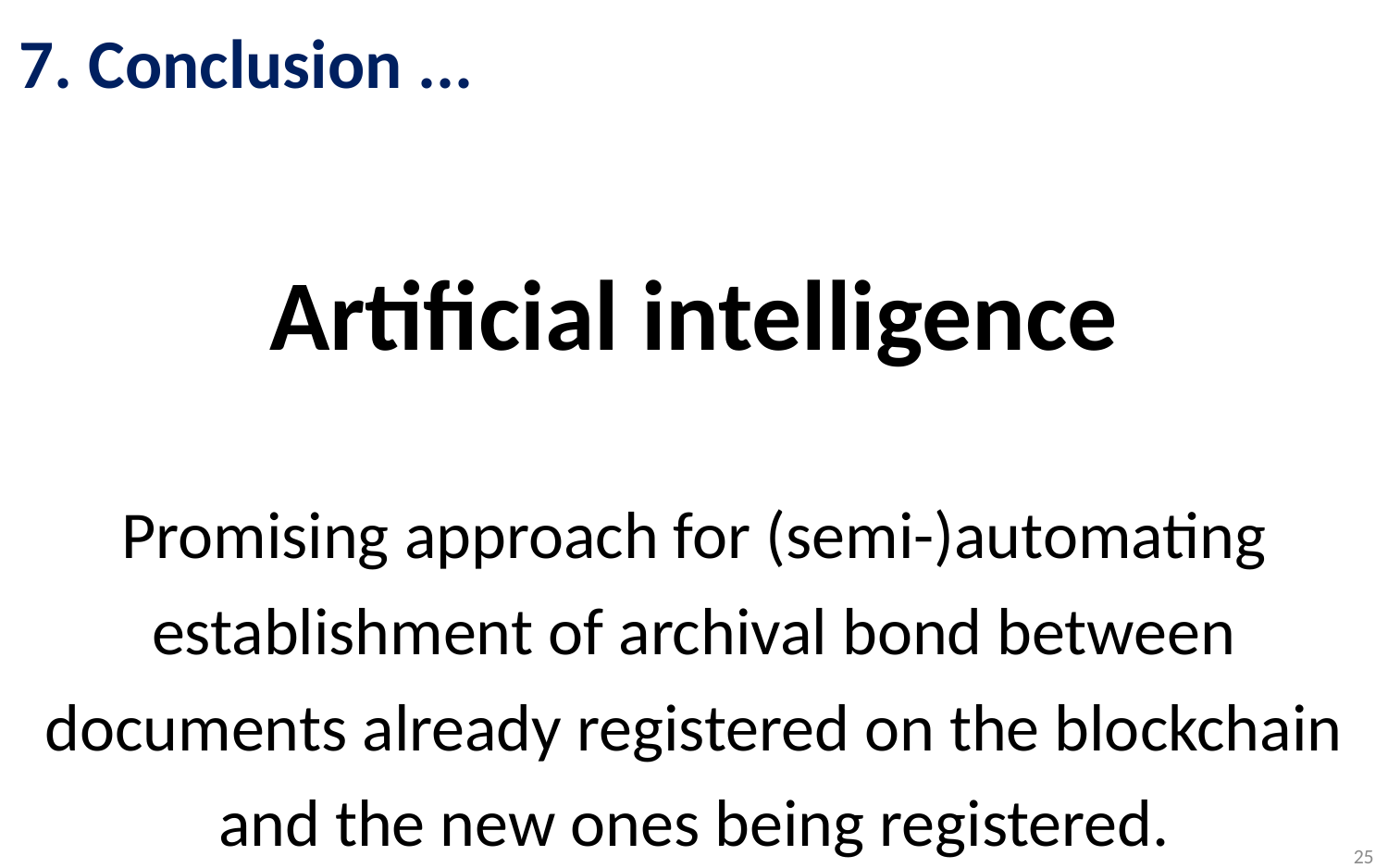

# 7. Conclusion ...

Artificial intelligence

Promising approach for (semi-)automating establishment of archival bond between documents already registered on the blockchain and the new ones being registered.
25